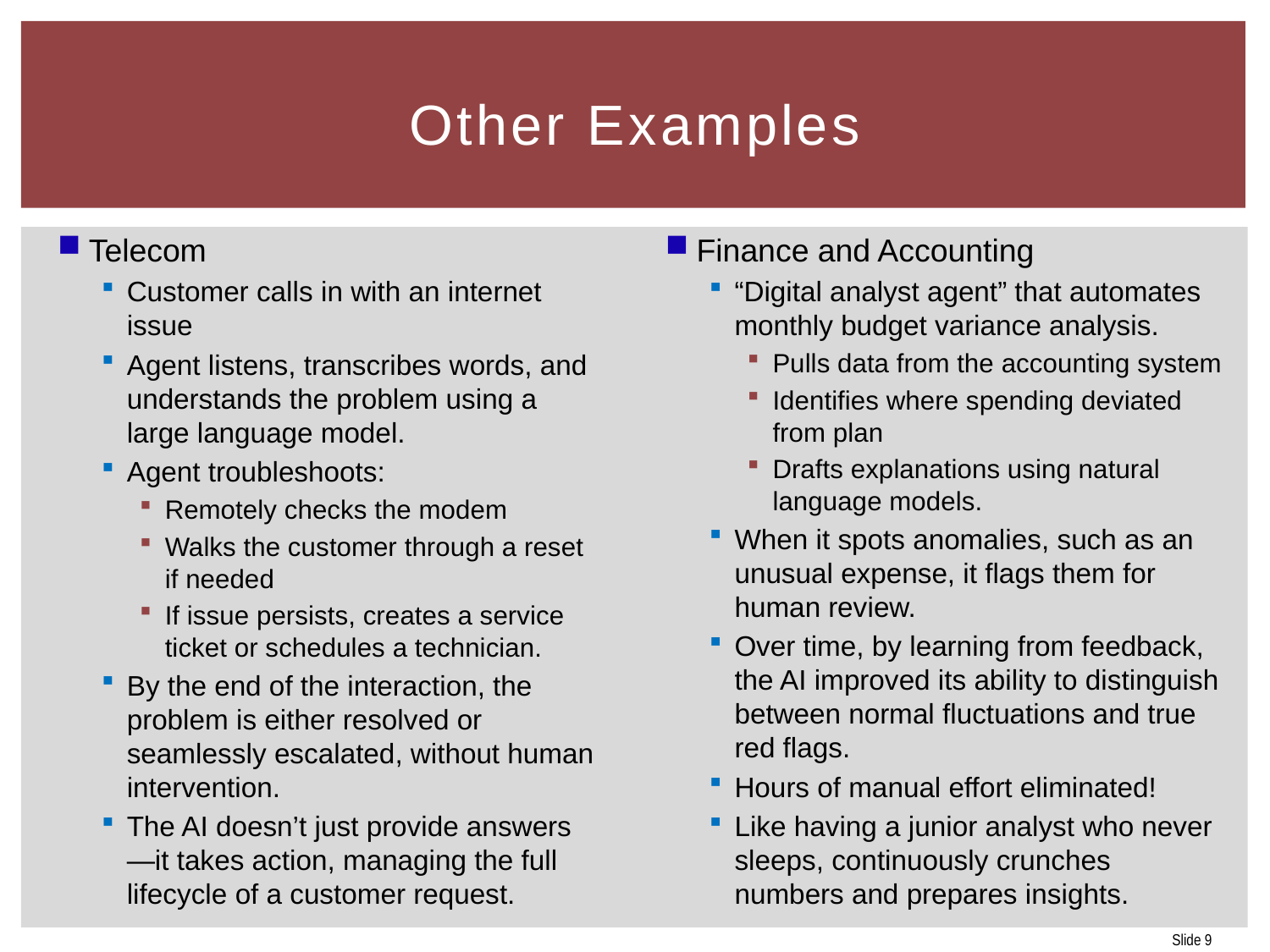

# Other Examples
Telecom
Customer calls in with an internet issue
Agent listens, transcribes words, and understands the problem using a large language model.
Agent troubleshoots:
Remotely checks the modem
Walks the customer through a reset if needed
If issue persists, creates a service ticket or schedules a technician.
By the end of the interaction, the problem is either resolved or seamlessly escalated, without human intervention.
The AI doesn’t just provide answers—it takes action, managing the full lifecycle of a customer request.

Finance and Accounting
“Digital analyst agent” that automates  monthly budget variance analysis.
Pulls data from the accounting system
Identifies where spending deviated from plan
Drafts explanations using natural language models.
When it spots anomalies, such as an unusual expense, it flags them for human review.
Over time, by learning from feedback, the AI improved its ability to distinguish between normal fluctuations and true red flags.
Hours of manual effort eliminated!
Like having a junior analyst who never sleeps, continuously crunches numbers and prepares insights.